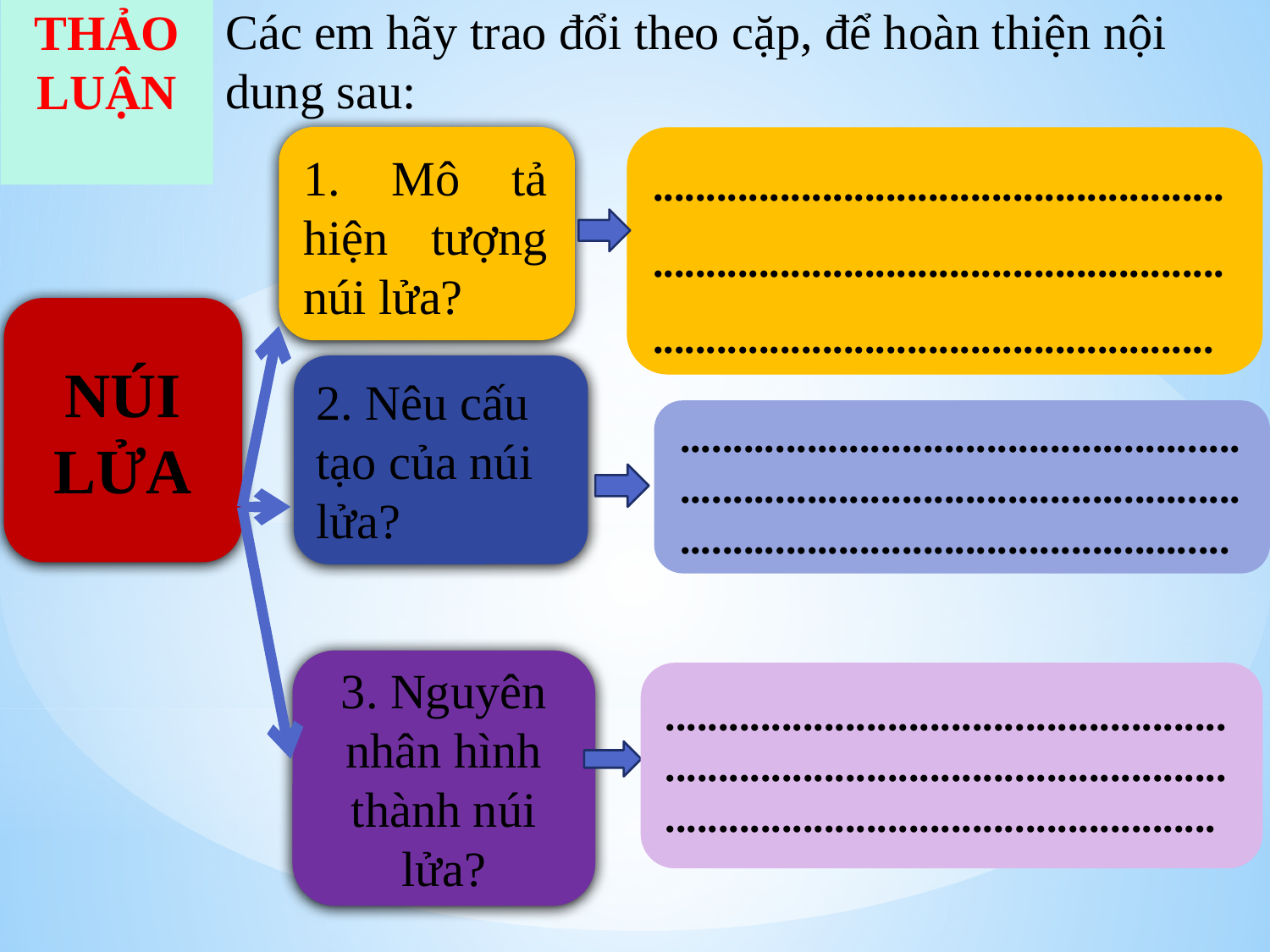

Các em hãy trao đổi theo cặp, để hoàn thiện nội dung sau:
THẢO LUẬN

.................................................................................................................................................................

1. Mô tả hiện tượng núi lửa?

NÚI LỬA
2. Nêu cấu tạo của núi lửa?

..............................................................................................................................................................

3. Nguyên nhân hình thành núi lửa?

..............................................................................................................................................................